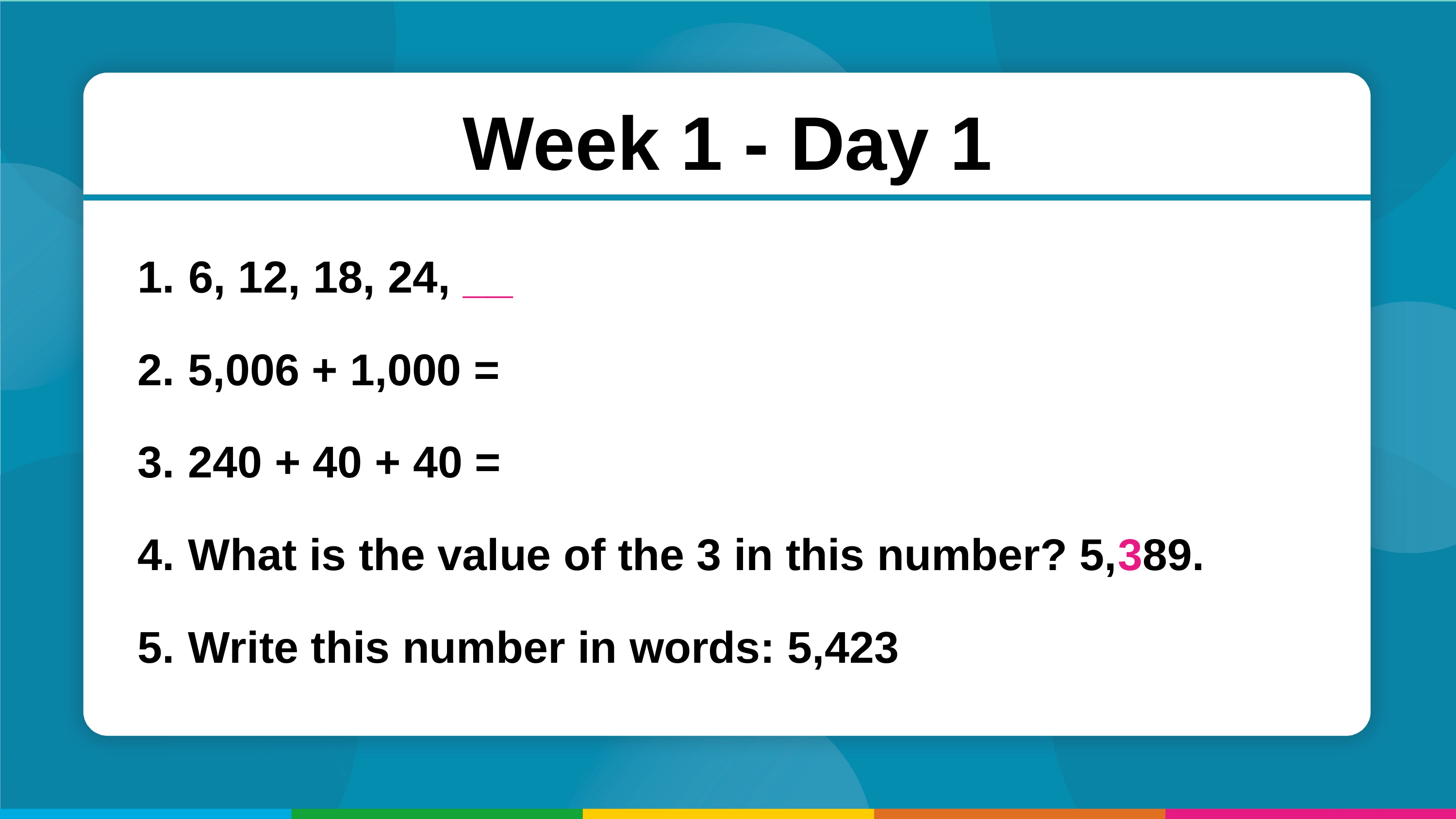

Week 1 - Day 1
 6, 12, 18, 24, __
 5,006 + 1,000 =
 240 + 40 + 40 =
 What is the value of the 3 in this number? 5,389.
 Write this number in words: 5,423